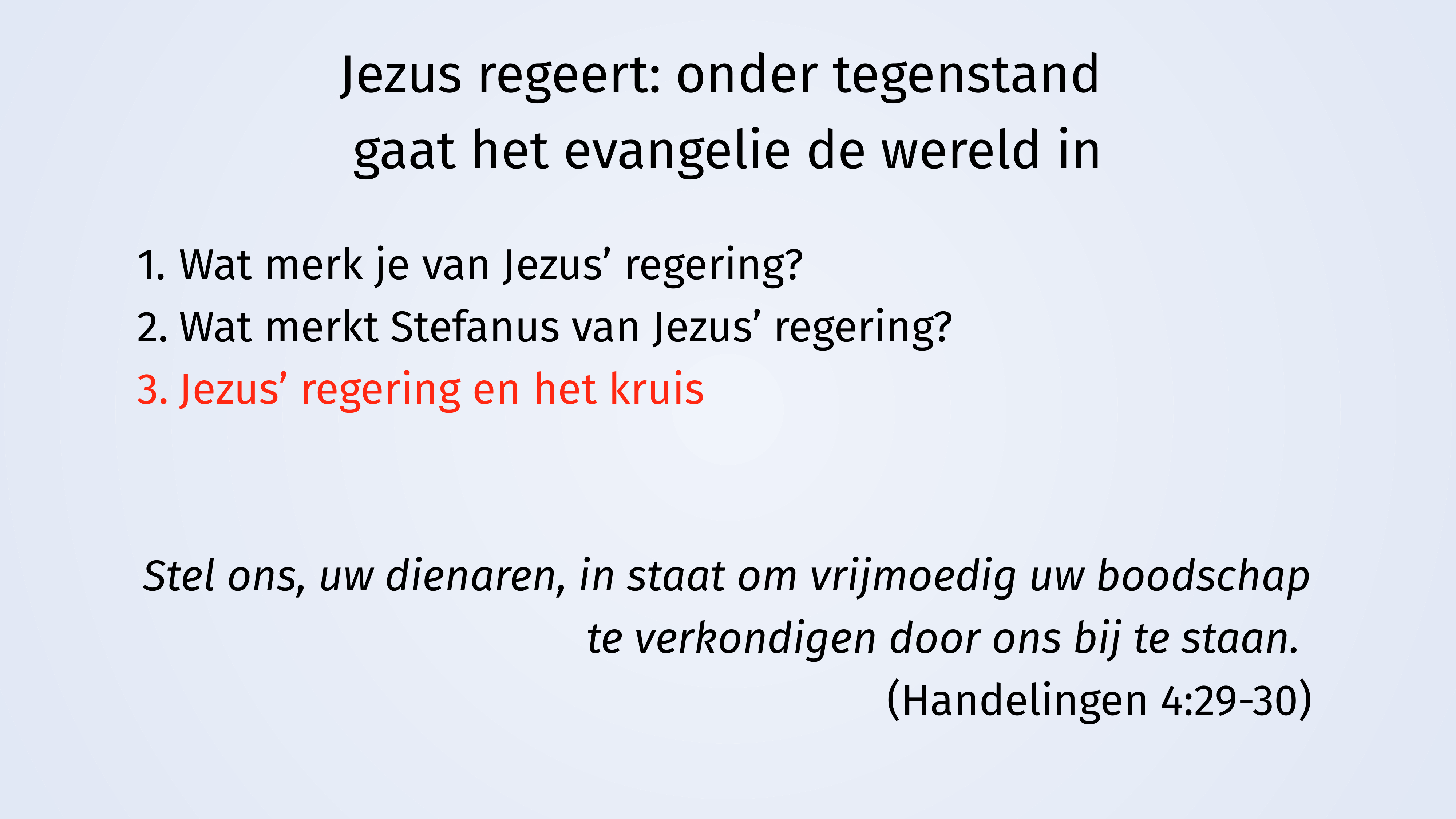

Jezus regeert: onder tegenstand
gaat het evangelie de wereld in
Wat merk je van Jezus’ regering?
Wat merkt Stefanus van Jezus’ regering?
Jezus’ regering en het kruis

Stel ons, uw dienaren, in staat om vrijmoedig uw boodschap te verkondigen door ons bij te staan.
(Handelingen 4:29-30)